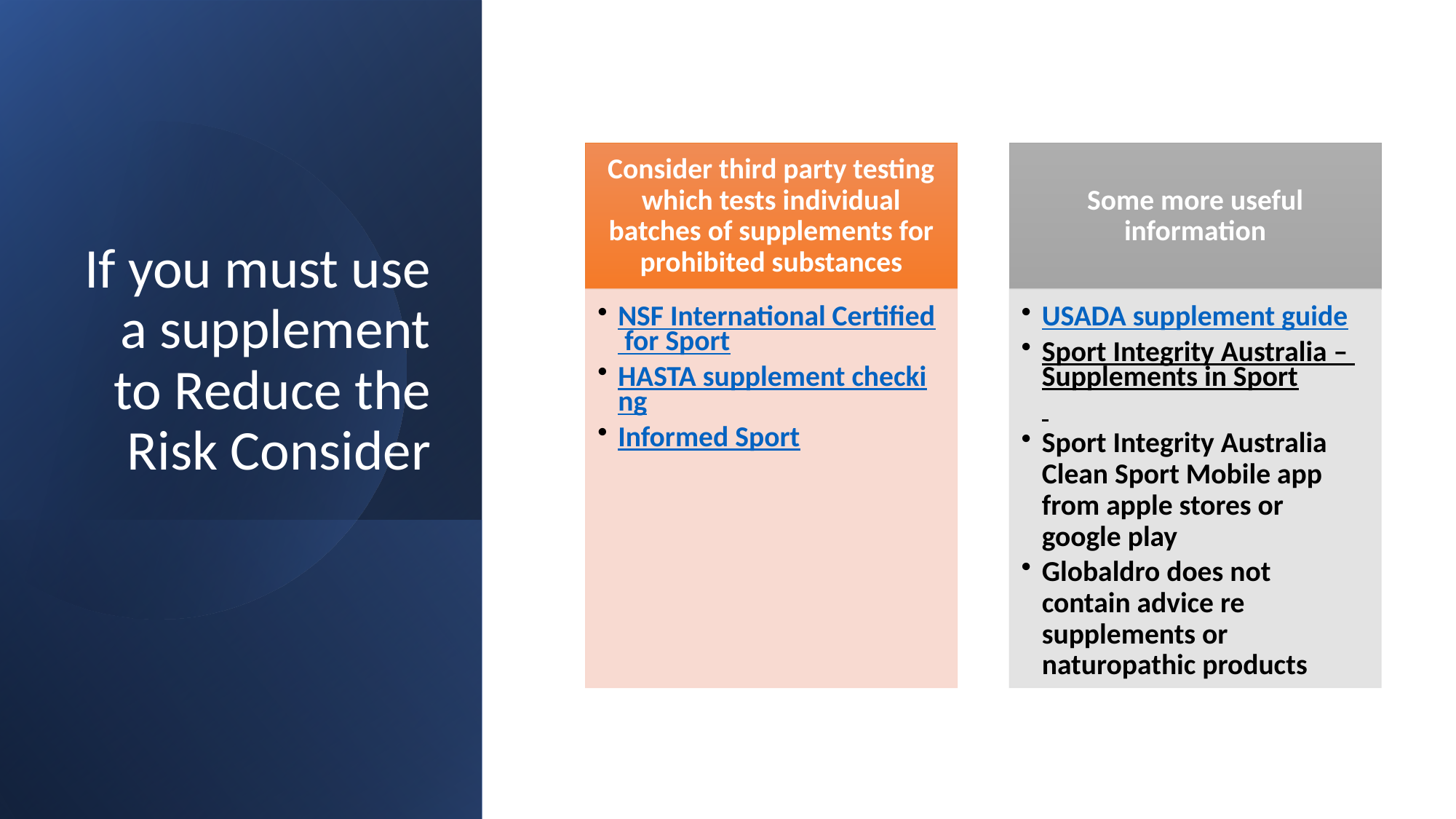

Consider third party testing which tests individual batches of supplements for prohibited substances
NSF International Certified for Sport
HASTA supplement checking
Informed Sport
Some more useful information
USADA supplement guide
Sport Integrity Australia – Supplements in Sport
Sport Integrity Australia Clean Sport Mobile app from apple stores or google play
Globaldro does not contain advice re supplements or naturopathic products

# If you must use a supplement to Reduce the Risk Consider